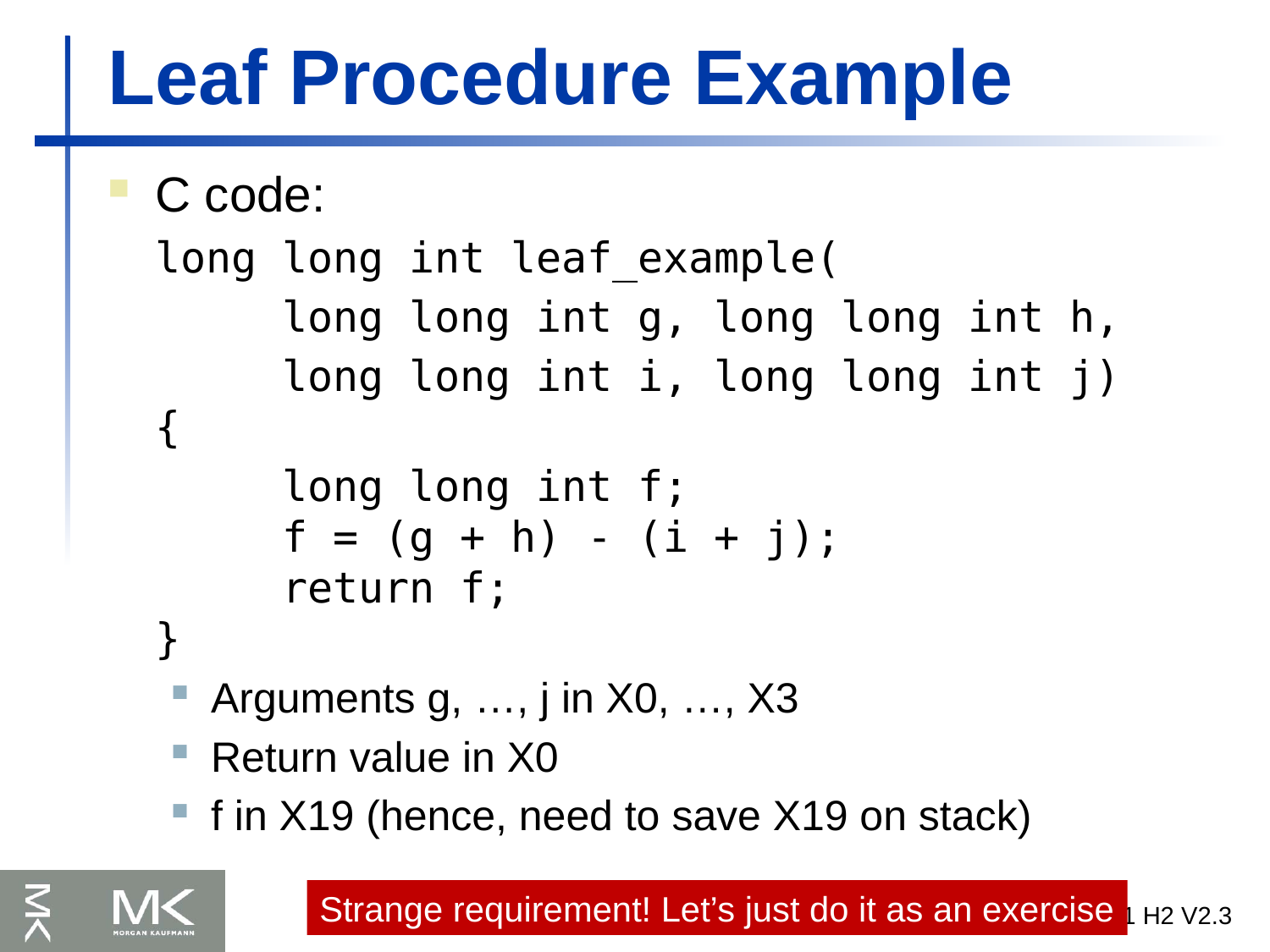

# Leaf Procedure Example
C code:
	long long int leaf_example(
		long long int g, long long int h,
		long long int i, long long int j)
{
		long long int f;
	f = (g + h) - (i + j);
	return f;
}
Arguments g, …, j in X0, …, X3
Return value in X0
f in X19 (hence, need to save X19 on stack)
Strange requirement! Let’s just do it as an exercise
56
CTA01 H2 V2.3